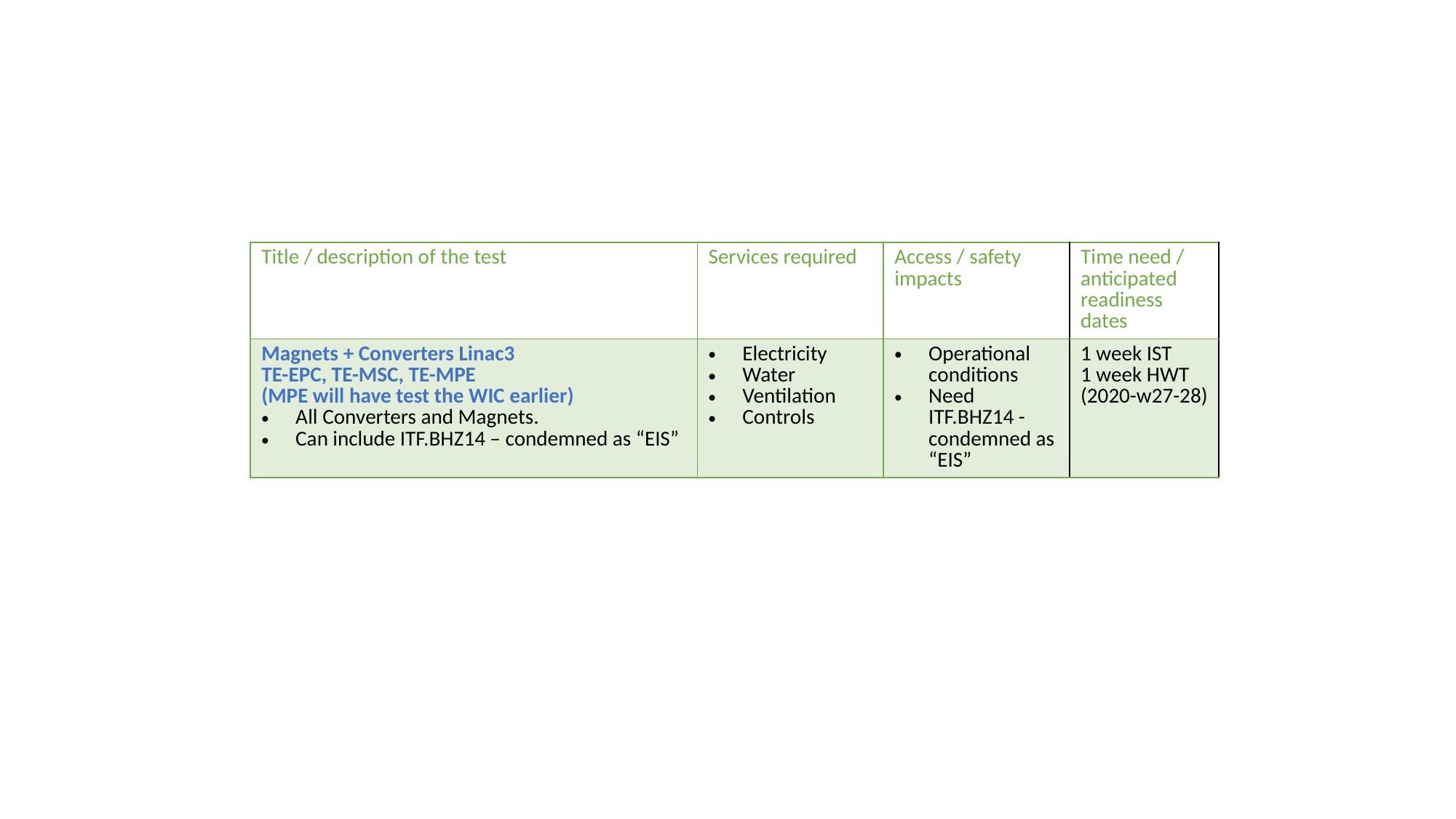

| Title / description of the test | Services required | Access / safety impacts | Time need / anticipated readiness dates |
| --- | --- | --- | --- |
| Magnets + Converters Linac3 TE-EPC, TE-MSC, TE-MPE (MPE will have test the WIC earlier) All Converters and Magnets. Can include ITF.BHZ14 – condemned as “EIS” | Electricity Water Ventilation Controls | Operational conditions Need ITF.BHZ14 - condemned as “EIS” | 1 week IST 1 week HWT (2020-w27-28) |